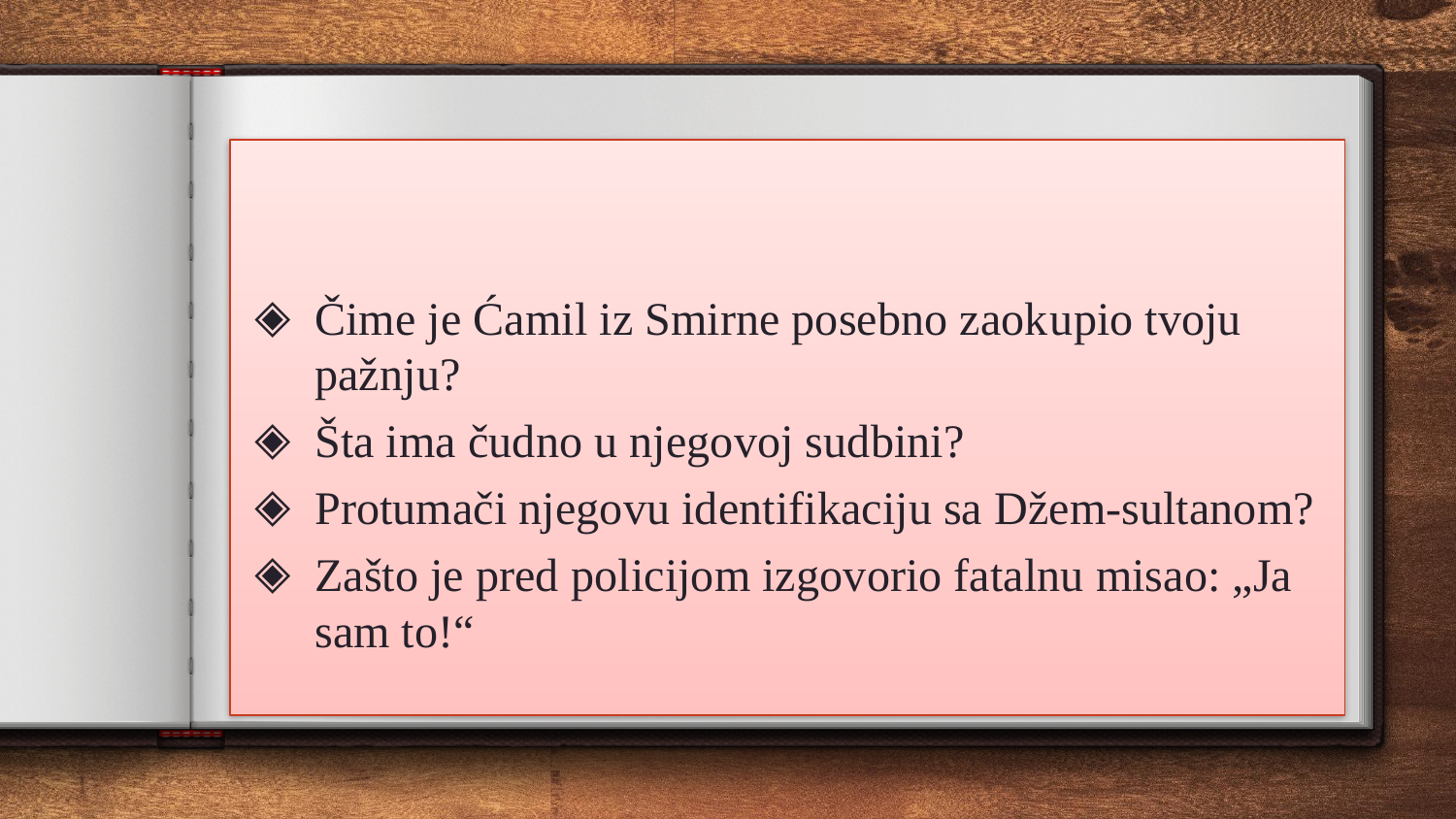

Čime je Ćamil iz Smirne posebno zaokupio tvoju pažnju?
Šta ima čudno u njegovoj sudbini?
Protumači njegovu identifikaciju sa Džem-sultanom?
Zašto je pred policijom izgovorio fatalnu misao: „Ja sam to!“
39